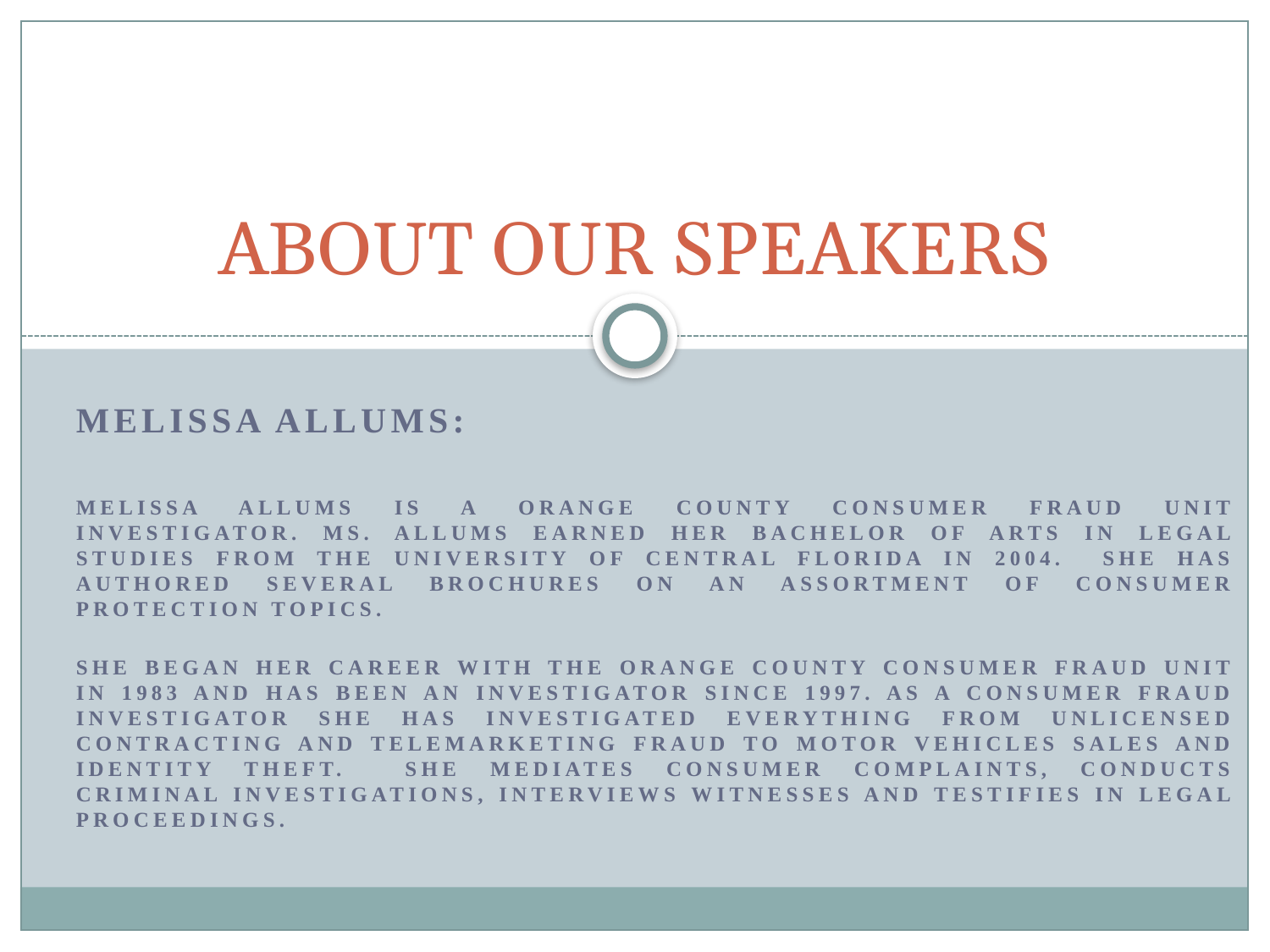

# ABOUT OUR SPEAKERS
Melissa Allums:

Melissa Allums is a Orange County Consumer Fraud Unit Investigator. Ms. Allums earned her Bachelor of Arts in Legal Studies from the University of Central Florida in 2004.  She has authored several brochures on an assortment of consumer protection topics.

She began her career with the Orange County Consumer Fraud Unit in 1983 and has been an investigator since 1997. As a consumer fraud investigator she has investigated everything from unlicensed contracting and telemarketing fraud to motor vehicles sales and identity theft.  She mediates consumer complaints, conducts criminal investigations, interviews witnesses and testifies in legal proceedings.